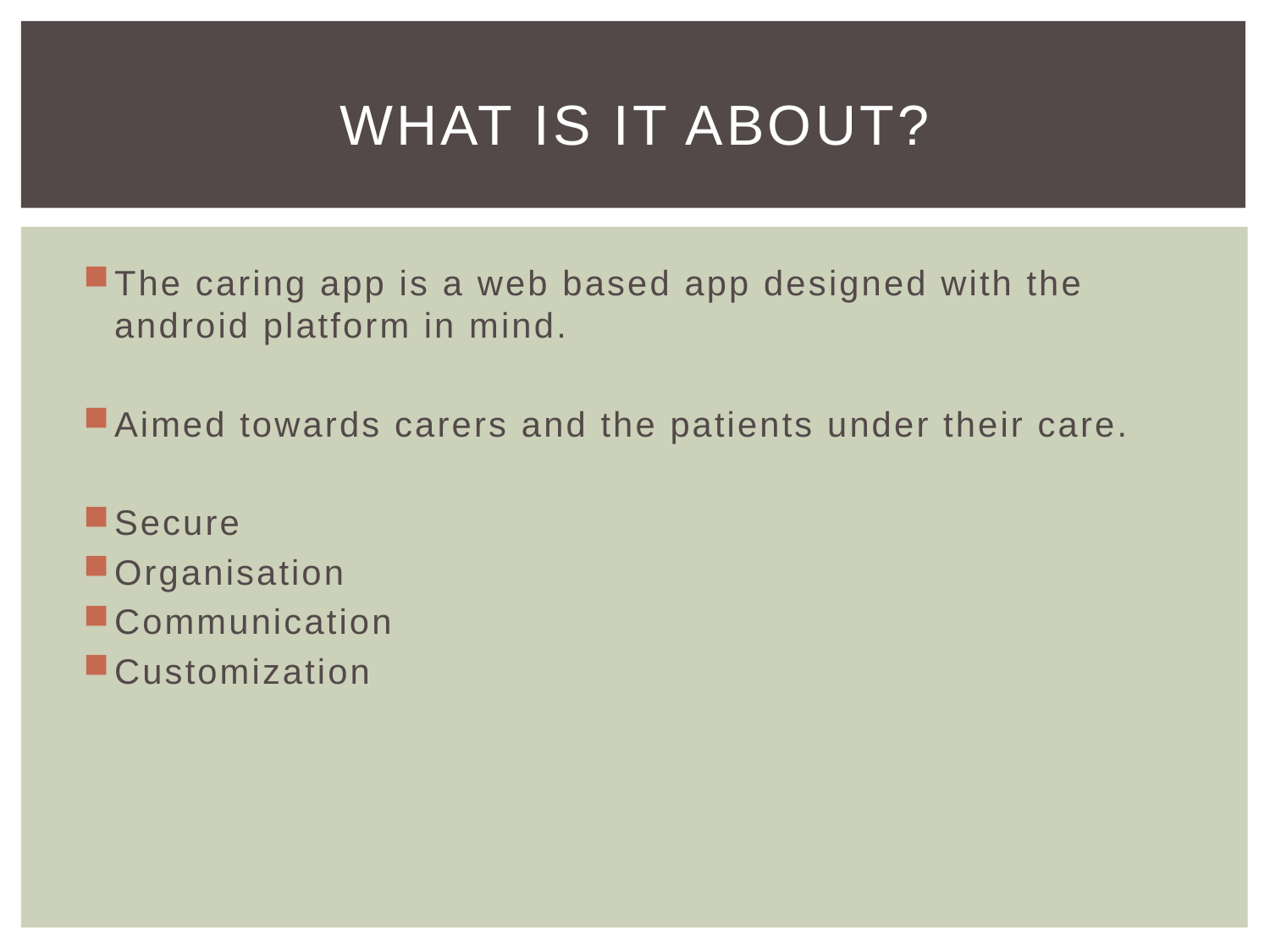

# What is it about?
The caring app is a web based app designed with the android platform in mind.

Aimed towards carers and the patients under their care.

Secure
Organisation
Communication
Customization